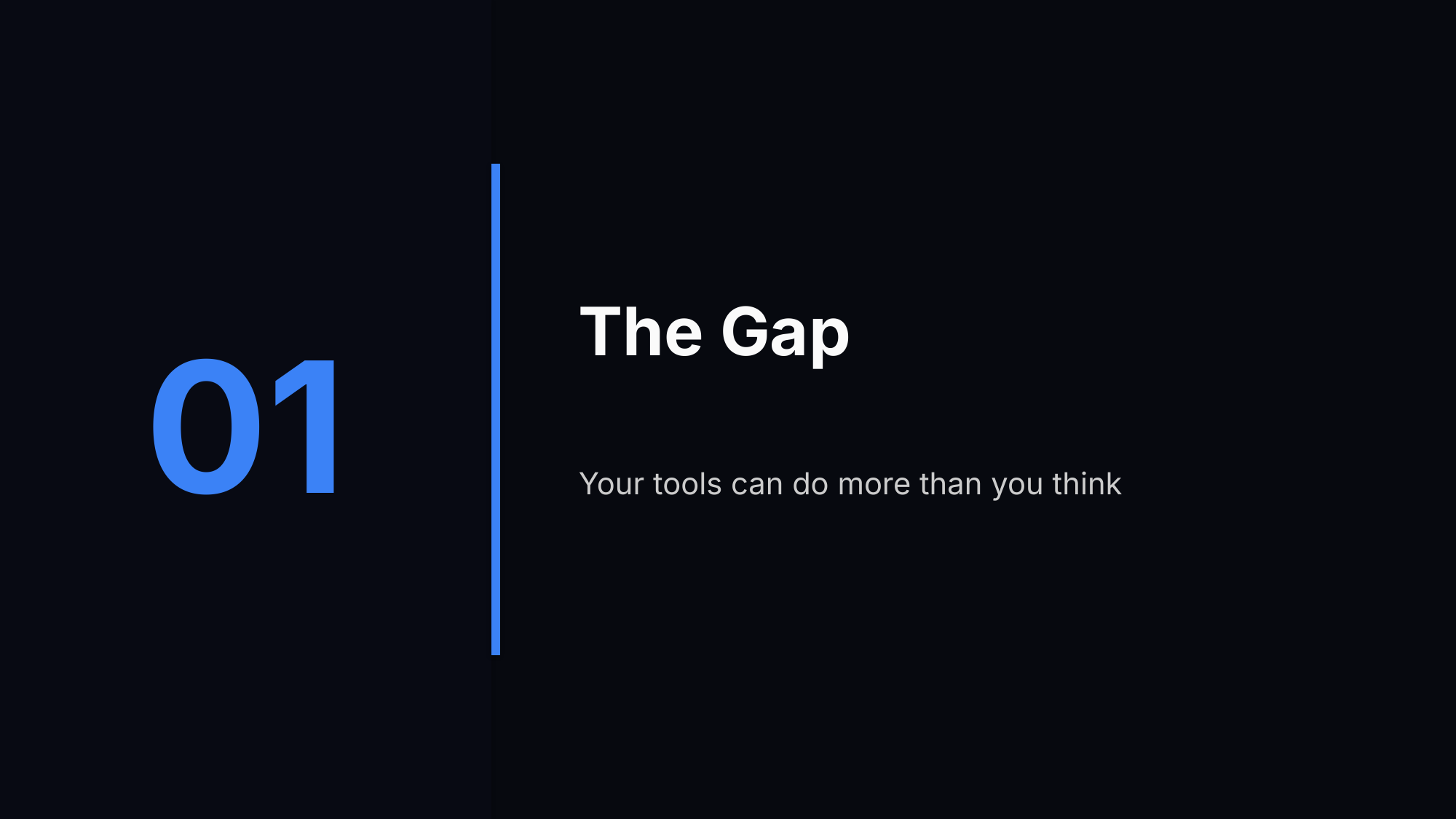

The Gap
01
Your tools can do more than you think